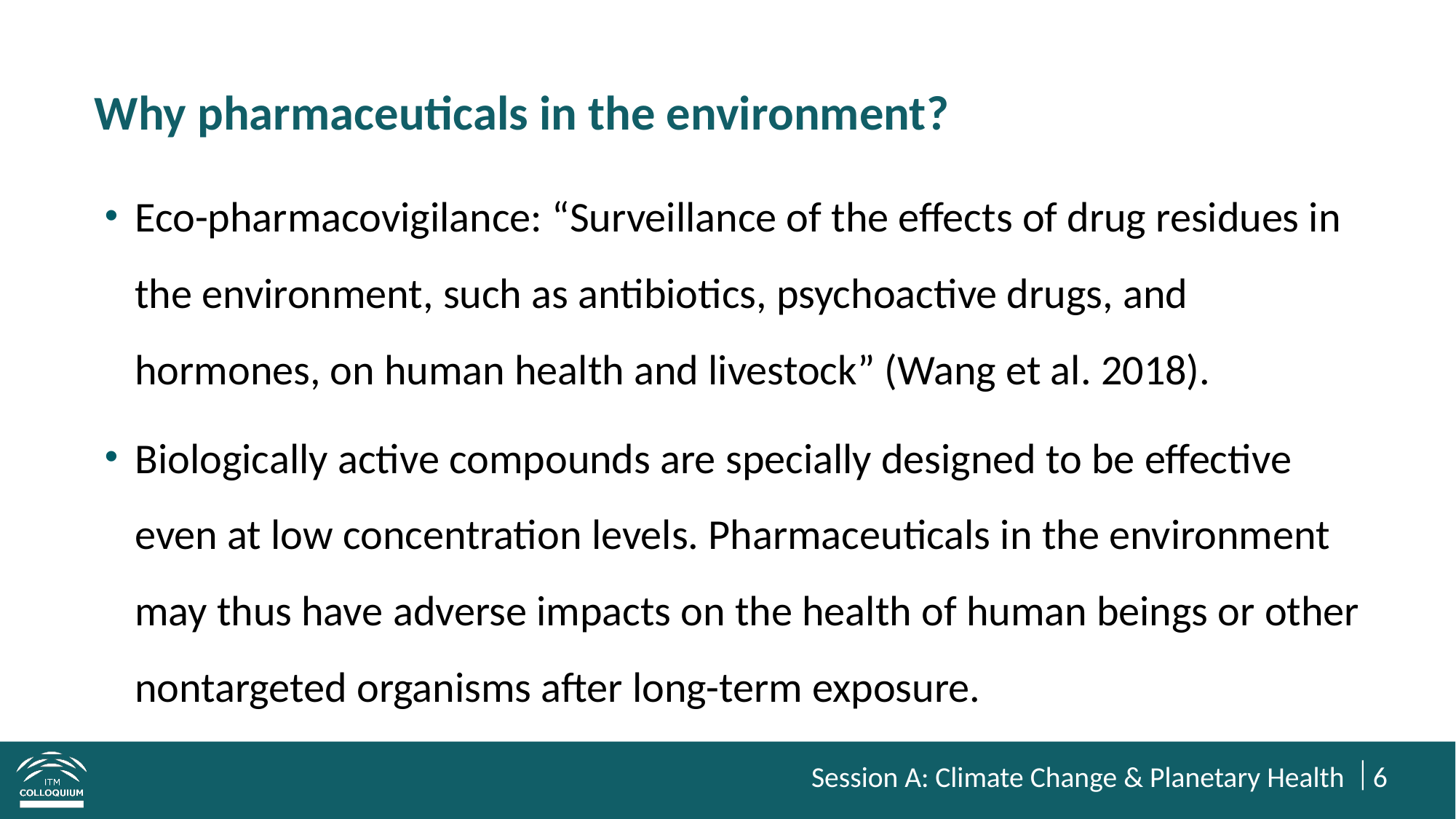

# Why pharmaceuticals in the environment?
Eco-pharmacovigilance: “Surveillance of the effects of drug residues in the environment, such as antibiotics, psychoactive drugs, and hormones, on human health and livestock” (Wang et al. 2018).
Biologically active compounds are specially designed to be effective even at low concentration levels. Pharmaceuticals in the environment may thus have adverse impacts on the health of human beings or other nontargeted organisms after long-term exposure.
Session A: Climate Change & Planetary Health

6